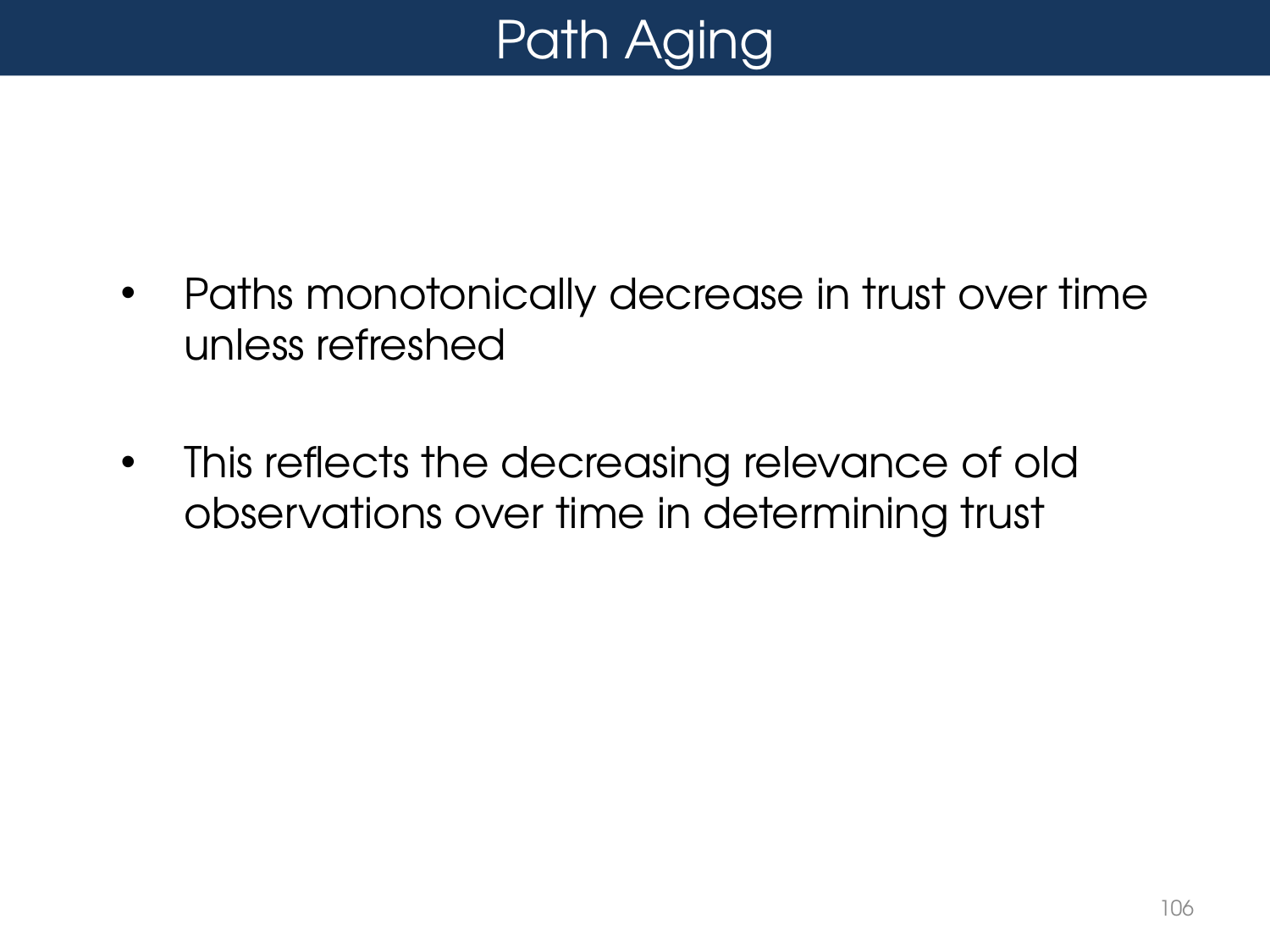

# Path Aging
106
Paths monotonically decrease in trust over time unless refreshed

This reflects the decreasing relevance of old observations over time in determining trust
106